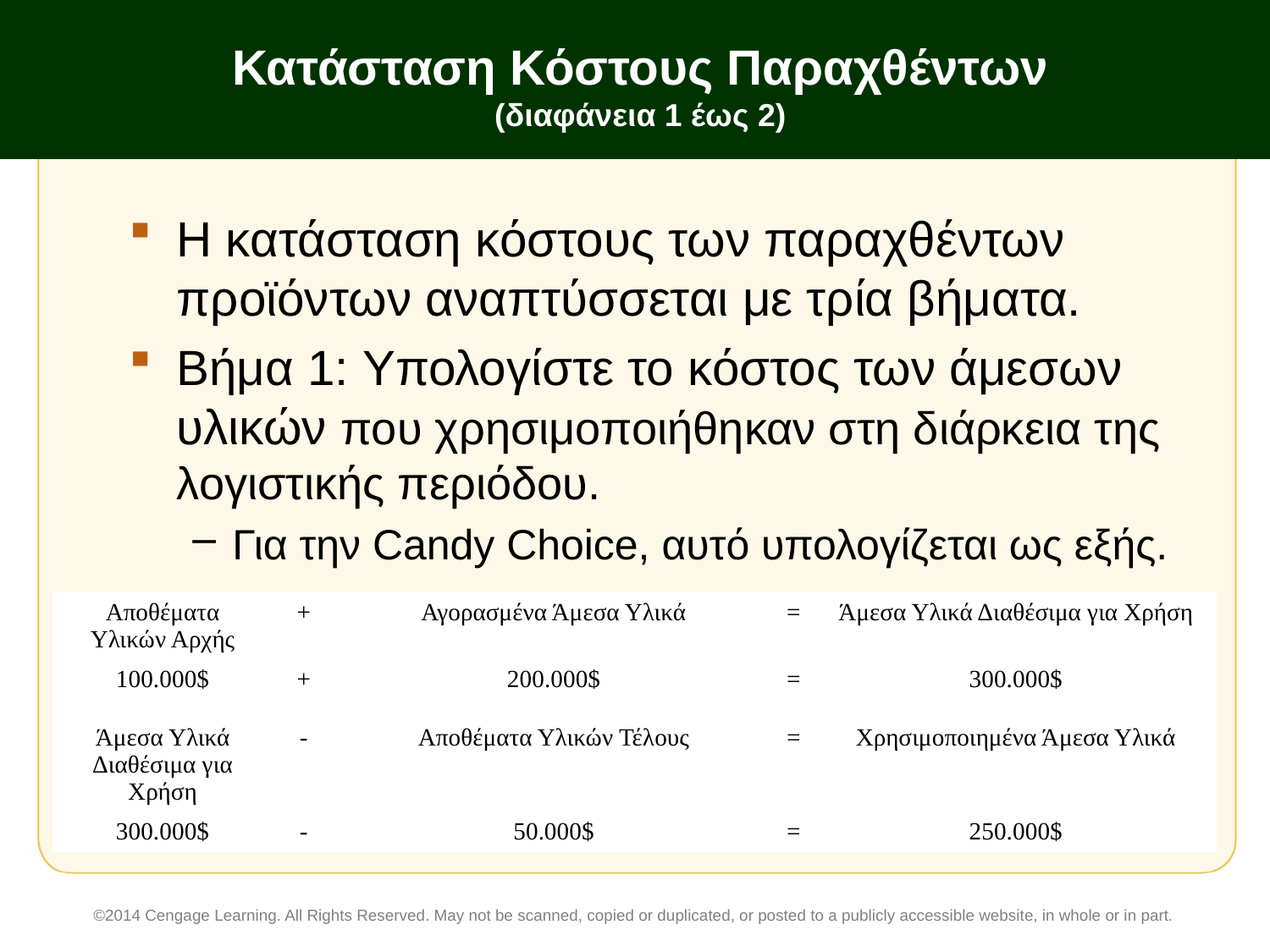

# Κατάσταση Κόστους Παραχθέντων (διαφάνεια 1 έως 2)
Η κατάσταση κόστους των παραχθέντων προϊόντων αναπτύσσεται με τρία βήματα.
Βήμα 1: Υπολογίστε το κόστος των άμεσων υλικών που χρησιμοποιήθηκαν στη διάρκεια της λογιστικής περιόδου.
Για την Candy Choice, αυτό υπολογίζεται ως εξής.
| Αποθέματα Υλικών Αρχής | + | Αγορασμένα Άμεσα Υλικά | = | Άμεσα Υλικά Διαθέσιμα για Χρήση |
| --- | --- | --- | --- | --- |
| 100.000$ | + | 200.000$ | = | 300.000$ |
| Άμεσα Υλικά Διαθέσιμα για Χρήση | - | Αποθέματα Υλικών Τέλους | = | Χρησιμοποιημένα Άμεσα Υλικά |
| 300.000$ | - | 50.000$ | = | 250.000$ |
©2014 Cengage Learning. All Rights Reserved. May not be scanned, copied or duplicated, or posted to a publicly accessible website, in whole or in part.